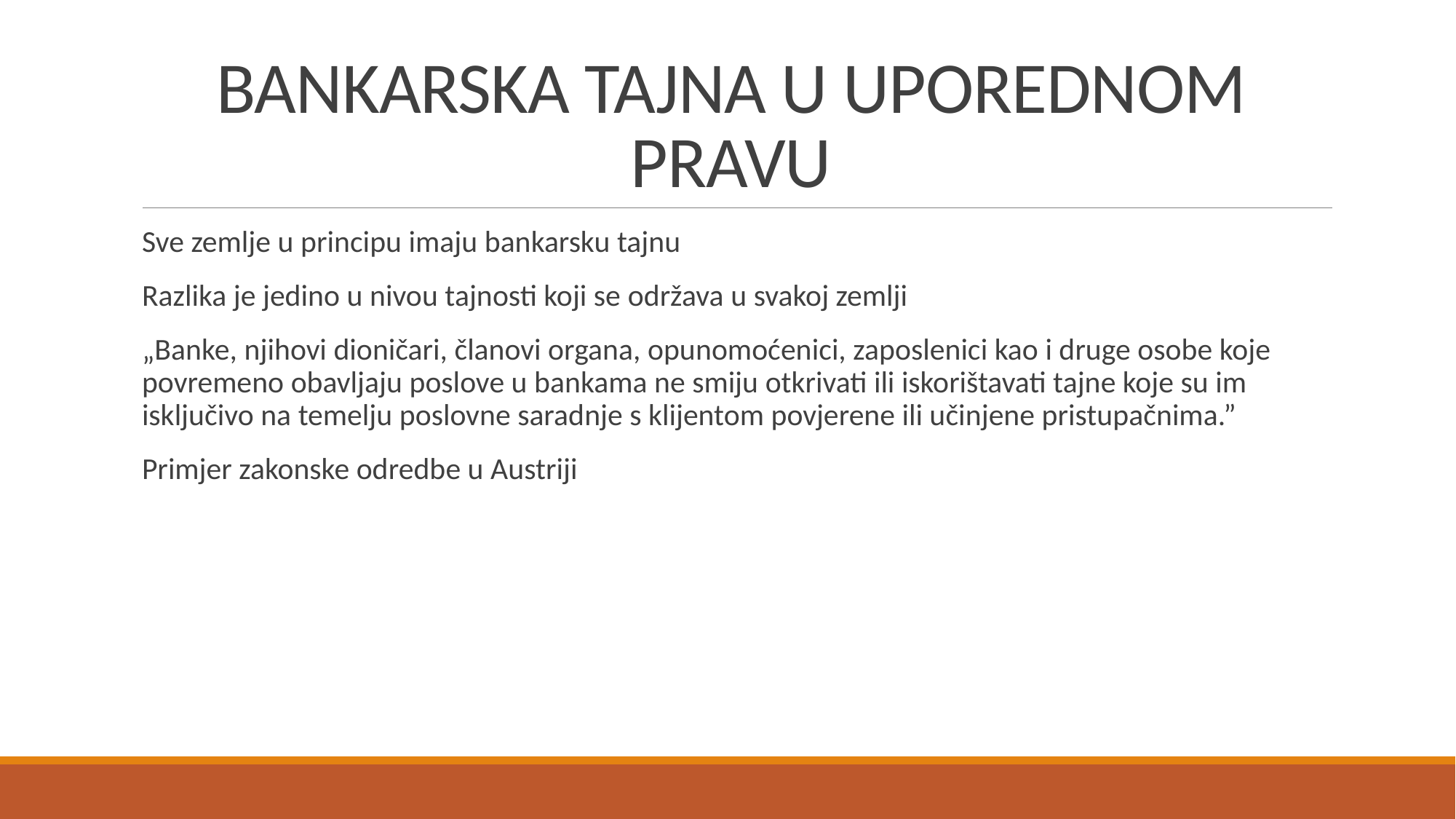

# BANKARSKA TAJNA U UPOREDNOM PRAVU
Sve zemlje u principu imaju bankarsku tajnu
Razlika je jedino u nivou tajnosti koji se održava u svakoj zemlji
„Banke, njihovi dioničari, članovi organa, opunomoćenici, zaposlenici kao i druge osobe koje povremeno obavljaju poslove u bankama ne smiju otkrivati ili iskorištavati tajne koje su im isključivo na temelju poslovne saradnje s klijentom povjerene ili učinjene pristupačnima.”
Primjer zakonske odredbe u Austriji